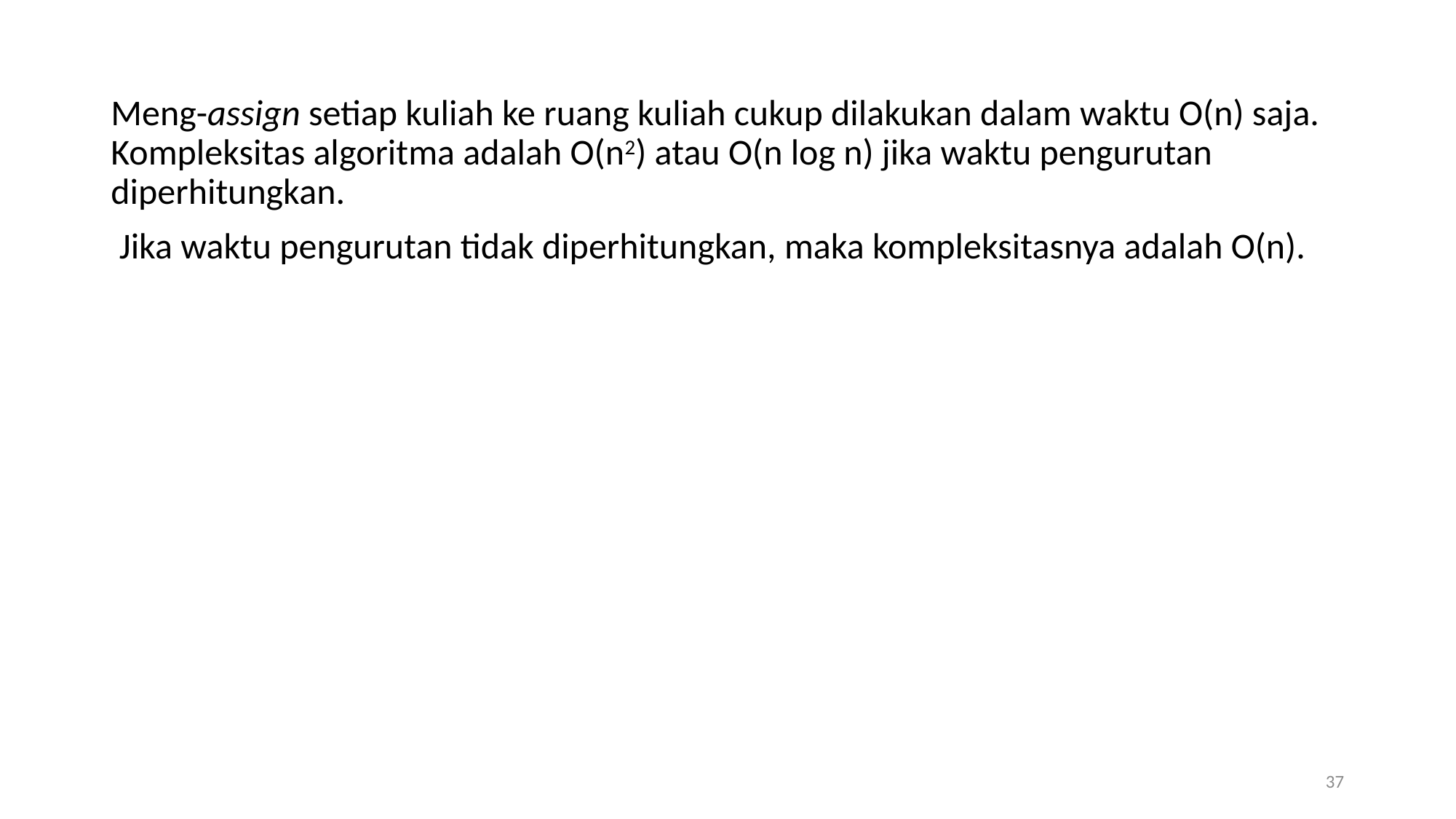

Meng-assign setiap kuliah ke ruang kuliah cukup dilakukan dalam waktu O(n) saja. Kompleksitas algoritma adalah O(n2) atau O(n log n) jika waktu pengurutan diperhitungkan.
 Jika waktu pengurutan tidak diperhitungkan, maka kompleksitasnya adalah O(n).
37